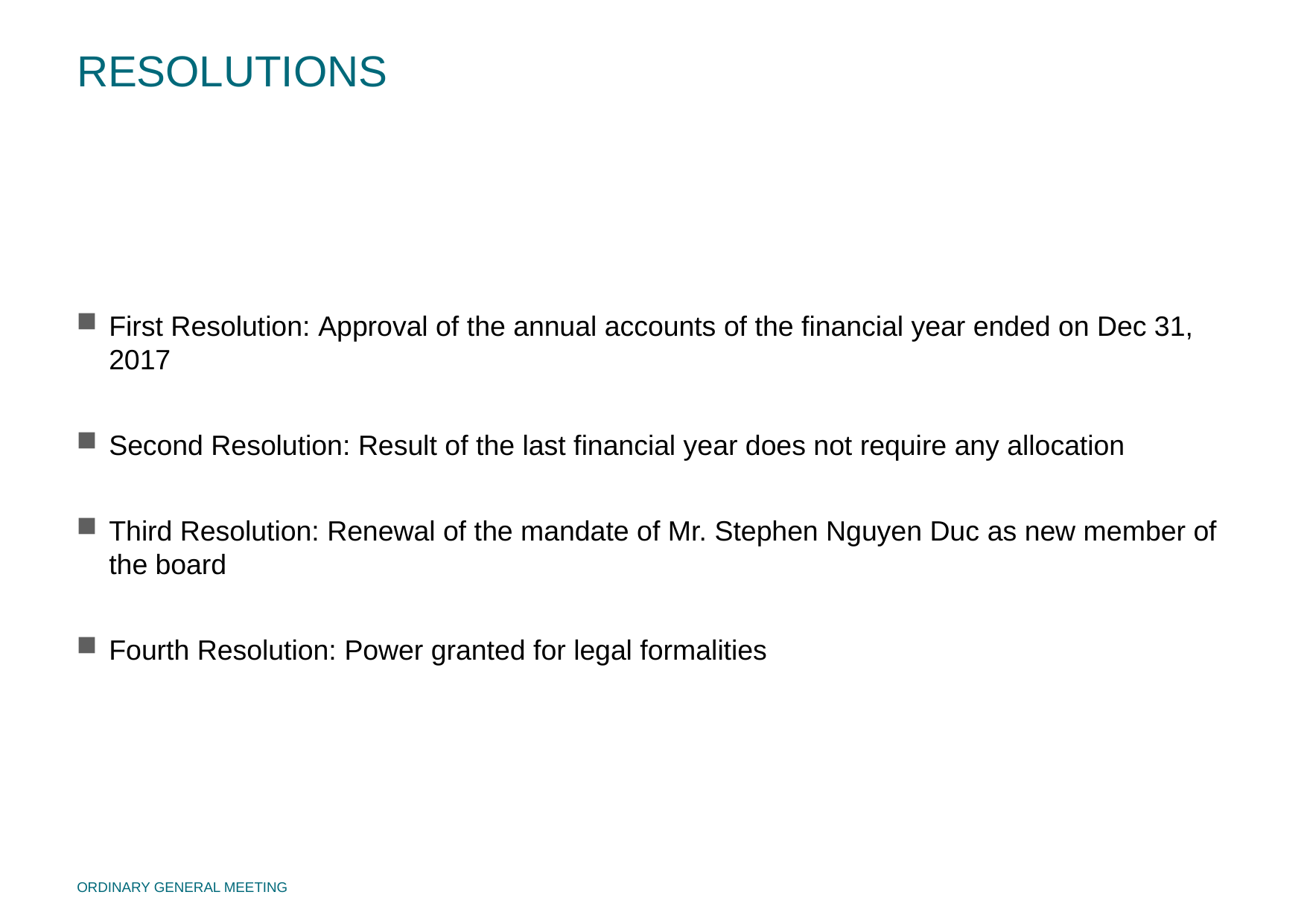

# RESOLUTIONS

First Resolution: Approval of the annual accounts of the financial year ended on Dec 31, 2017

Second Resolution: Result of the last financial year does not require any allocation

Third Resolution: Renewal of the mandate of Mr. Stephen Nguyen Duc as new member of the board

Fourth Resolution: Power granted for legal formalities

ORDINARY GENERAL MEETING